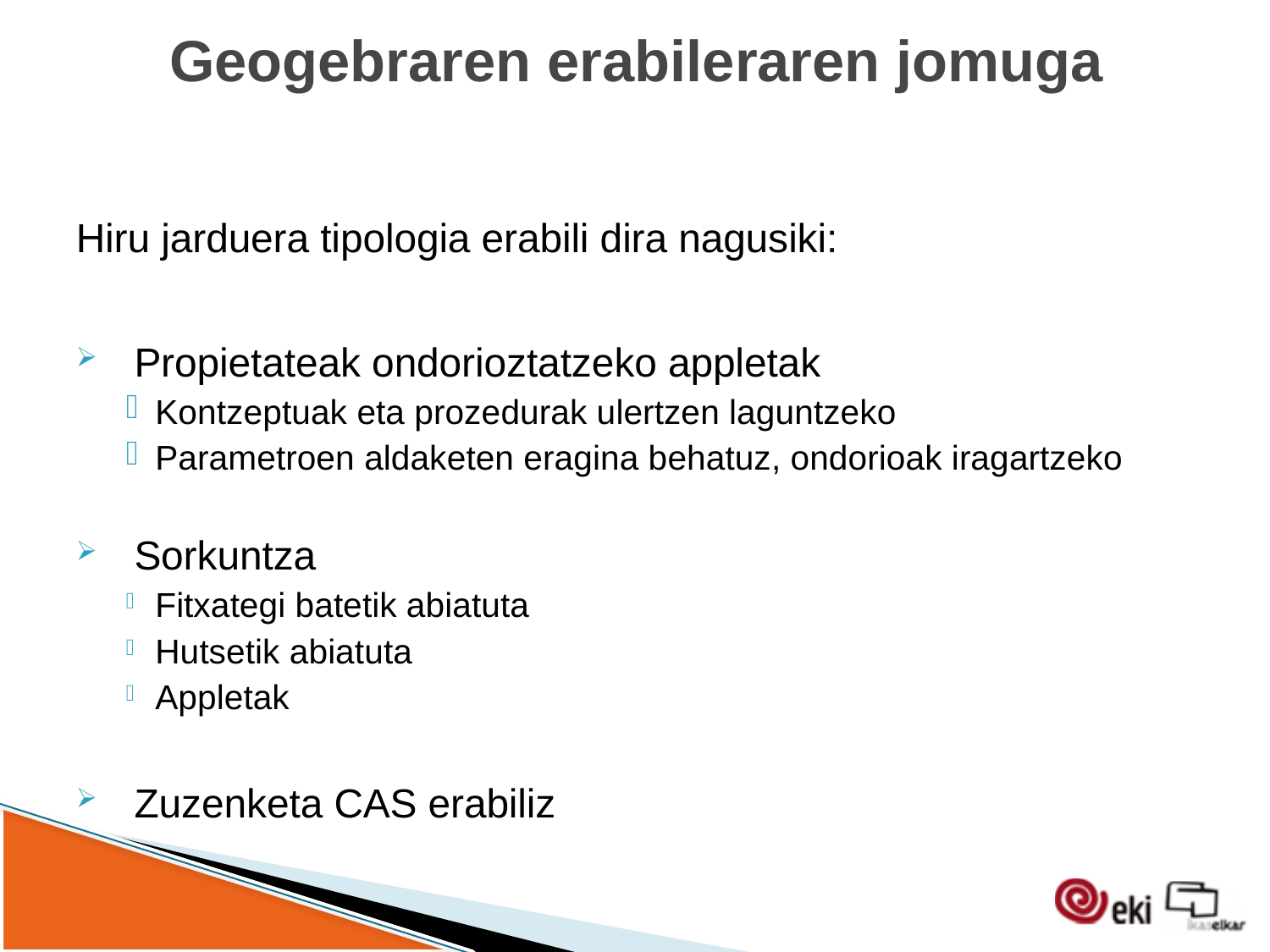

# Geogebraren erabileraren jomuga
Hiru jarduera tipologia erabili dira nagusiki:

Propietateak ondorioztatzeko appletak
Kontzeptuak eta prozedurak ulertzen laguntzeko
Parametroen aldaketen eragina behatuz, ondorioak iragartzeko

Sorkuntza
Fitxategi batetik abiatuta
Hutsetik abiatuta
Appletak

Zuzenketa CAS erabiliz